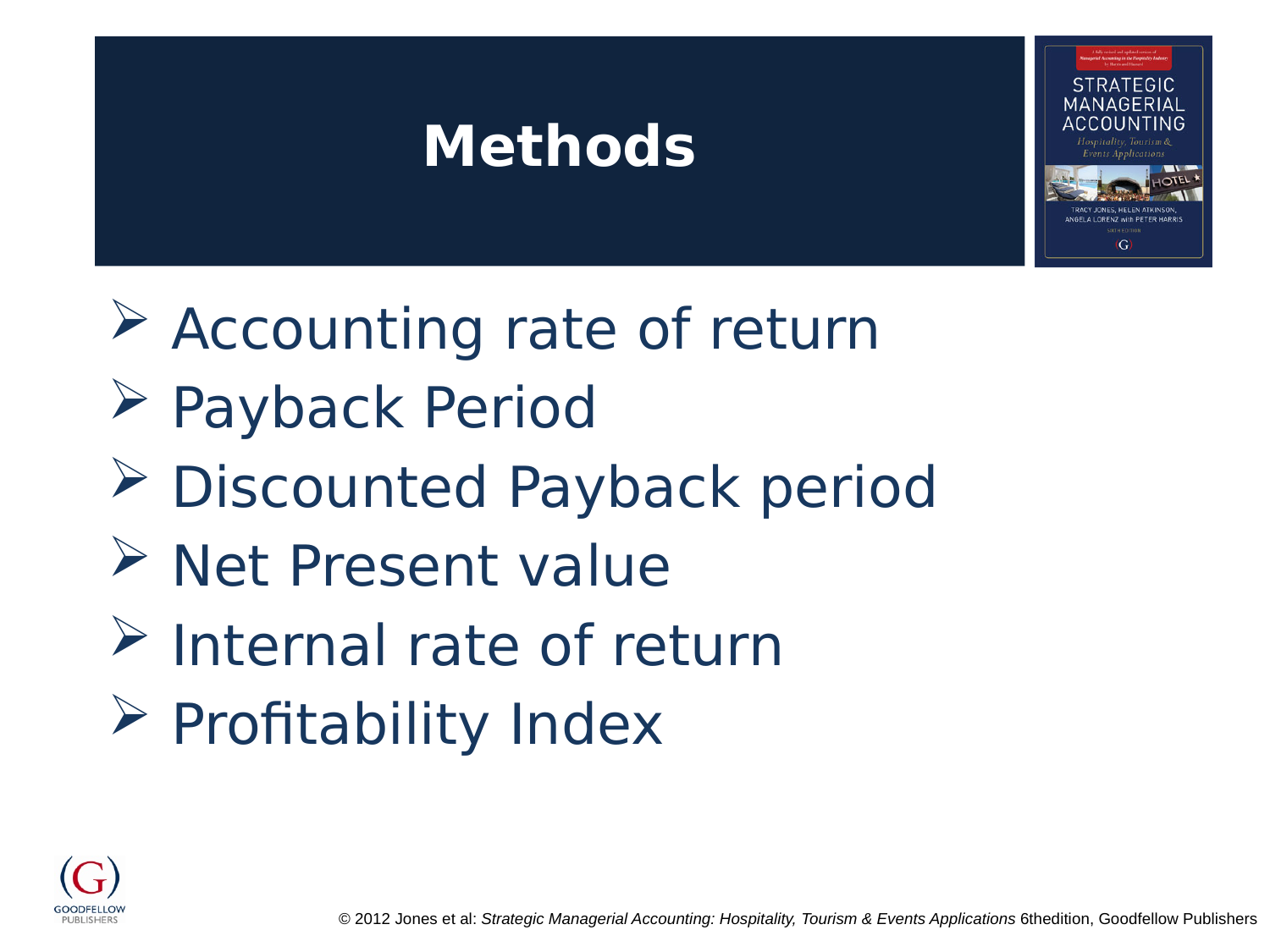

# Methods
Accounting rate of return
Payback Period
Discounted Payback period
Net Present value
Internal rate of return
Profitability Index